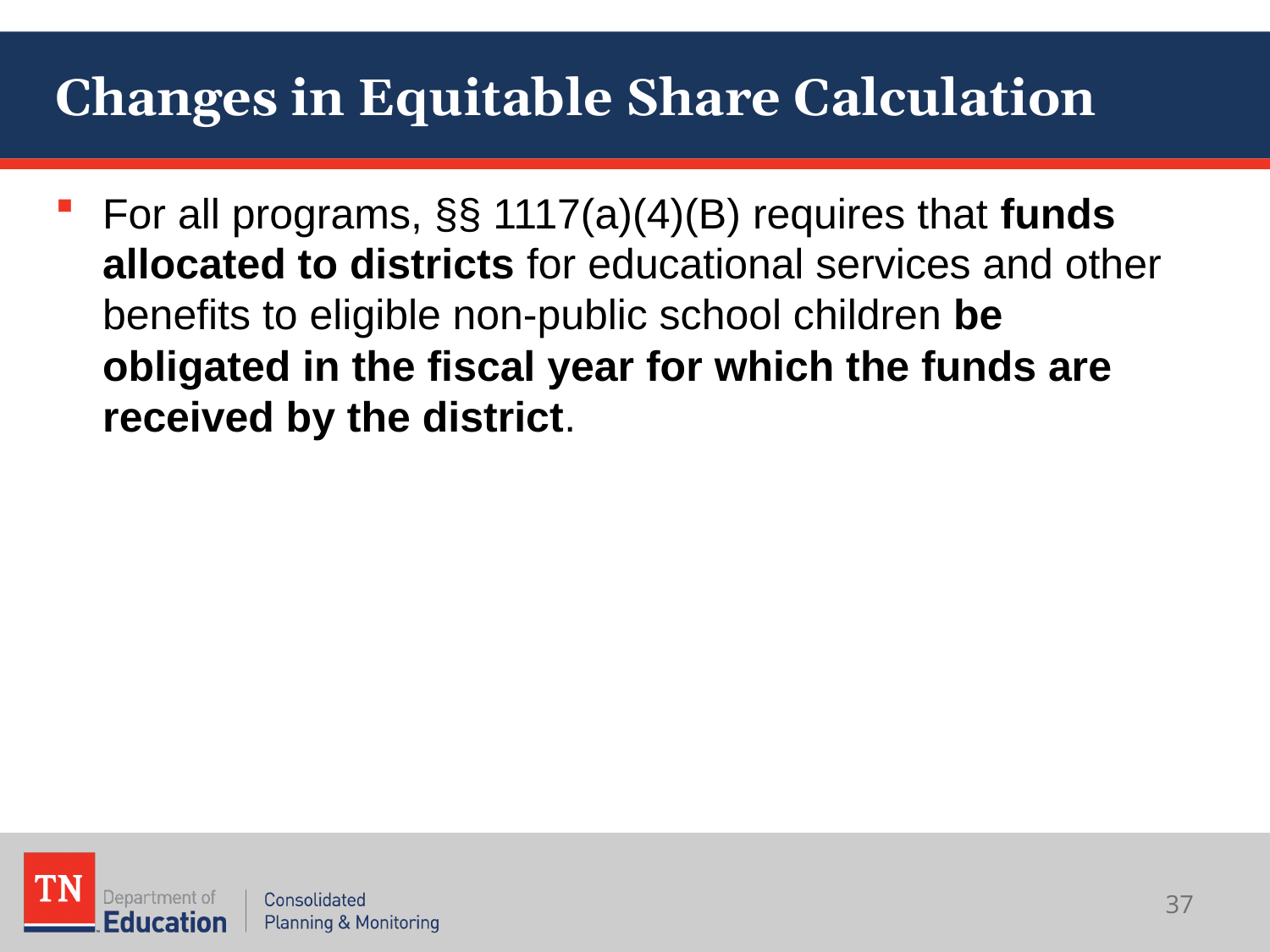

# Changes in Equitable Share Calculation
For all programs, §§ 1117(a)(4)(B) requires that funds allocated to districts for educational services and other benefits to eligible non-public school children be obligated in the fiscal year for which the funds are received by the district.
37